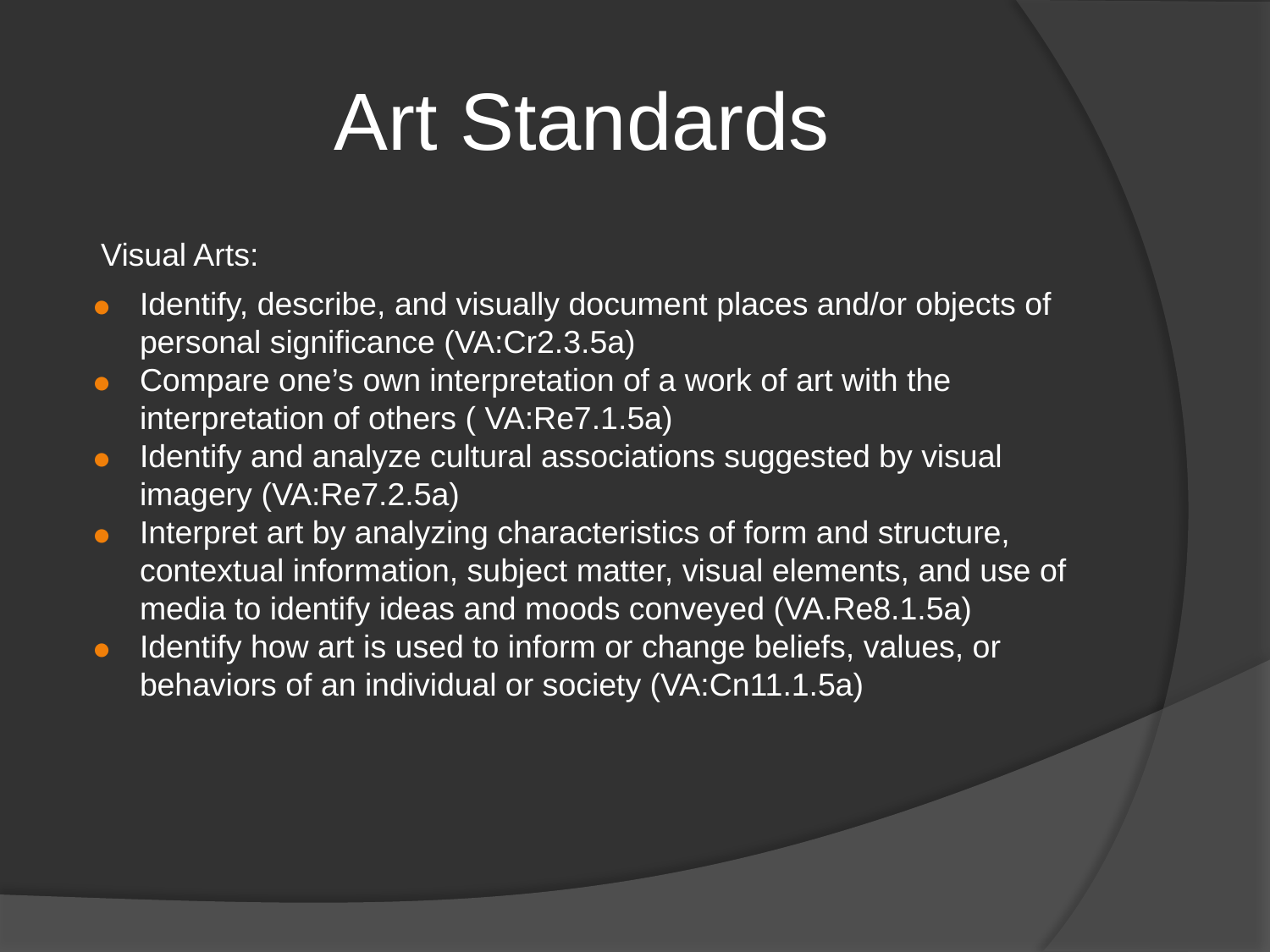

# Art Standards
Visual Arts:
Identify, describe, and visually document places and/or objects of personal significance (VA:Cr2.3.5a)
Compare one’s own interpretation of a work of art with the interpretation of others ( VA:Re7.1.5a)
Identify and analyze cultural associations suggested by visual imagery (VA:Re7.2.5a)
Interpret art by analyzing characteristics of form and structure, contextual information, subject matter, visual elements, and use of media to identify ideas and moods conveyed (VA.Re8.1.5a)
Identify how art is used to inform or change beliefs, values, or behaviors of an individual or society (VA:Cn11.1.5a)